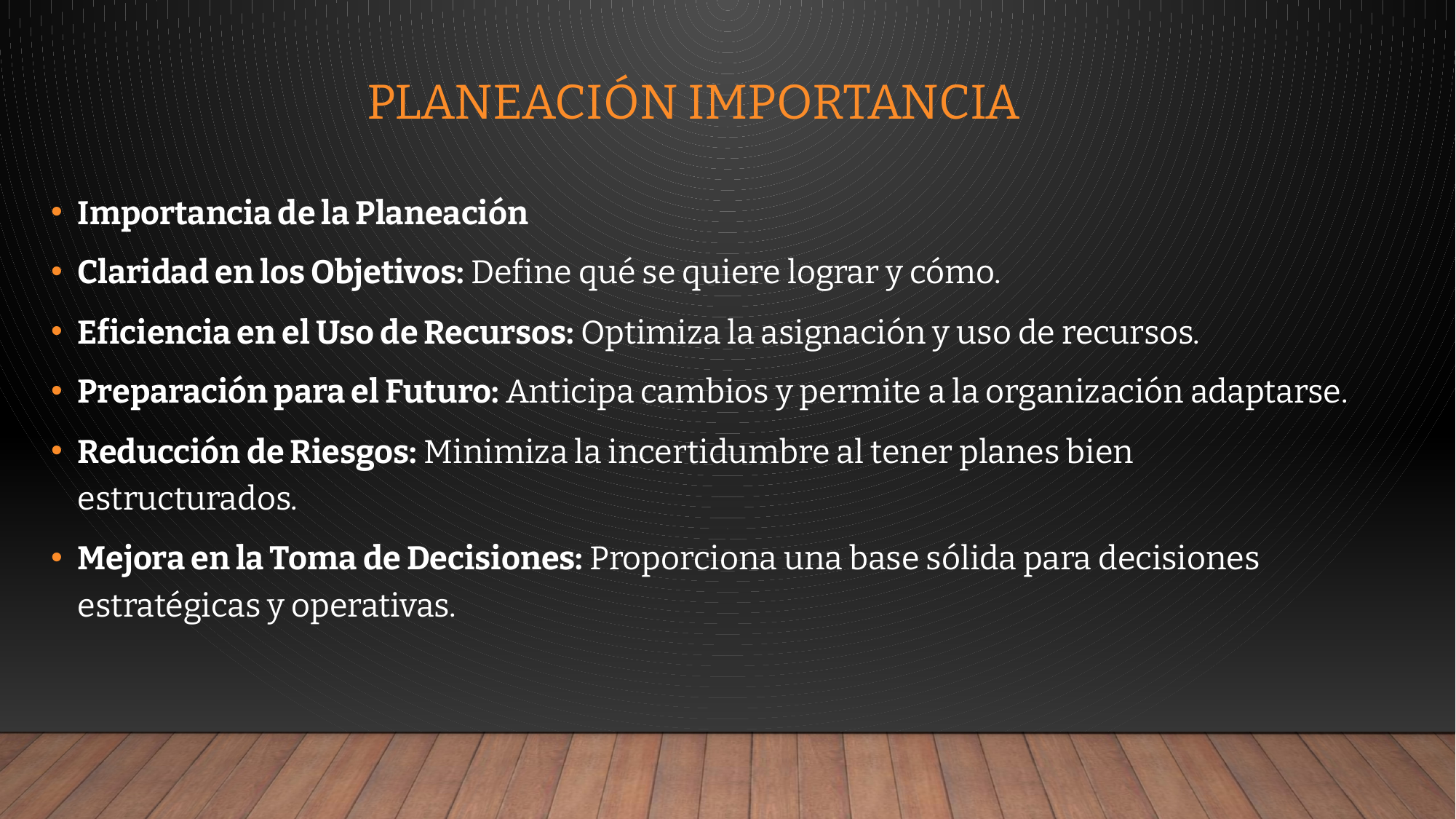

# PLANEACIÓN IMPORTANCIA
Importancia de la Planeación
Claridad en los Objetivos: Define qué se quiere lograr y cómo.
Eficiencia en el Uso de Recursos: Optimiza la asignación y uso de recursos.
Preparación para el Futuro: Anticipa cambios y permite a la organización adaptarse.
Reducción de Riesgos: Minimiza la incertidumbre al tener planes bien estructurados.
Mejora en la Toma de Decisiones: Proporciona una base sólida para decisiones estratégicas y operativas.